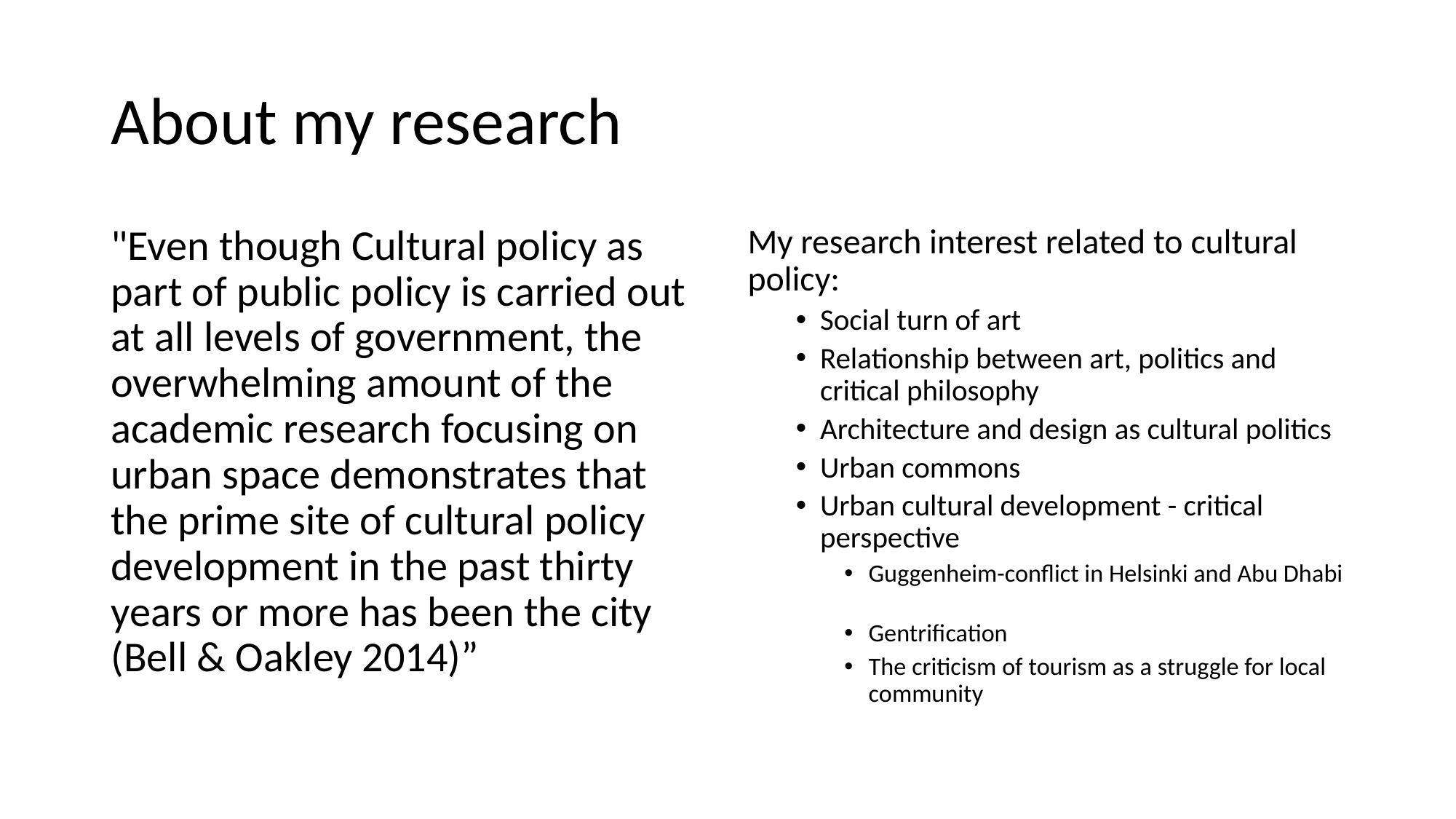

# About my research
"Even though Cultural policy as part of public policy is carried out at all levels of government, the overwhelming amount of the academic research focusing on urban space demonstrates that the prime site of cultural policy development in the past thirty years or more has been the city (Bell & Oakley 2014)”
My research interest related to cultural policy:
Social turn of art
Relationship between art, politics and critical philosophy
Architecture and design as cultural politics
Urban commons
Urban cultural development - critical perspective
Guggenheim-conflict in Helsinki and Abu Dhabi
Gentrification
The criticism of tourism as a struggle for local community